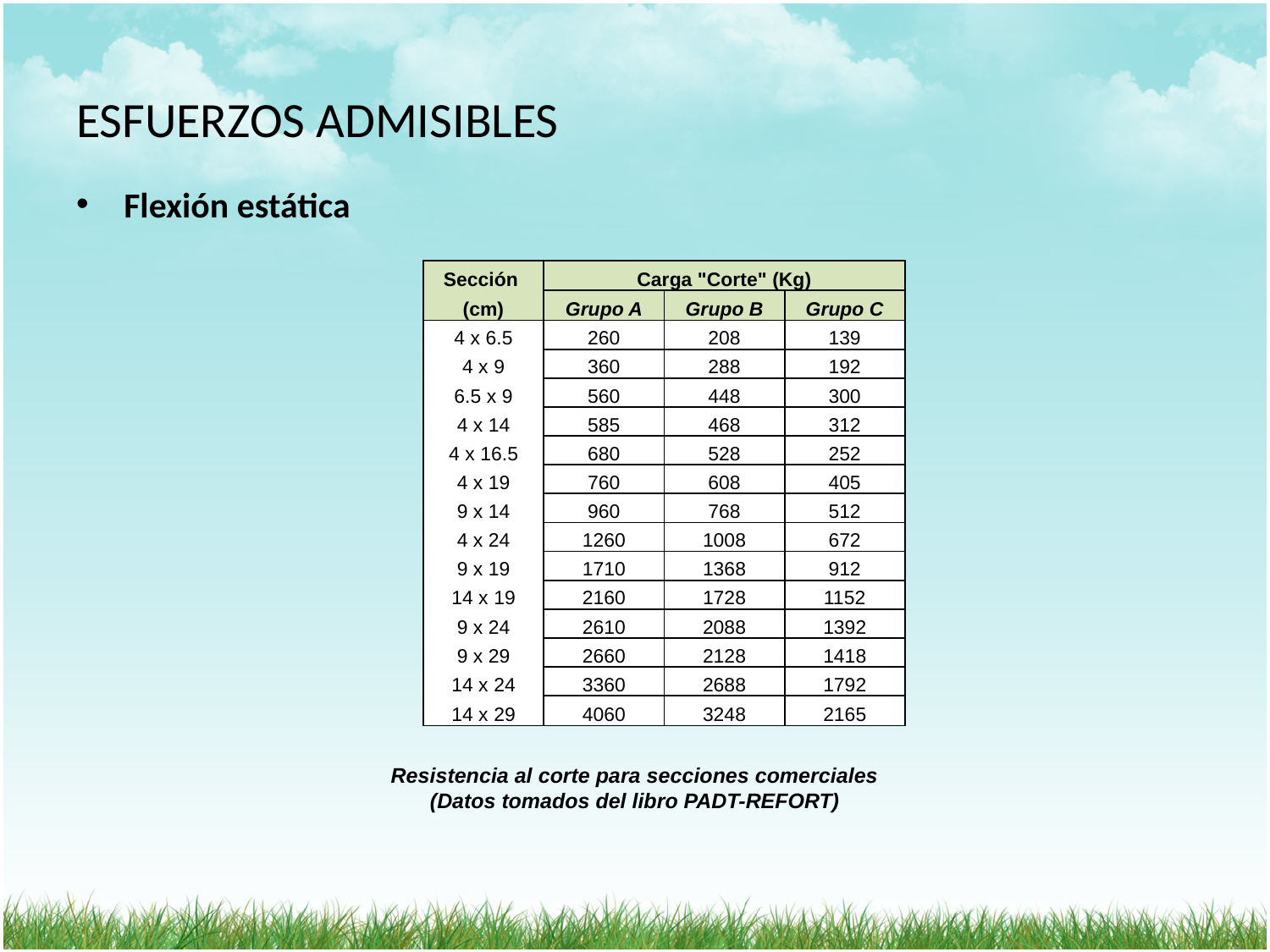

# ESFUERZOS ADMISIBLES
Flexión estática
| Sección | Carga "Corte" (Kg) |  |  |
| --- | --- | --- | --- |
| (cm) | Grupo A | Grupo B | Grupo C |
| 4 x 6.5 | 260 | 208 | 139 |
| 4 x 9 | 360 | 288 | 192 |
| 6.5 x 9 | 560 | 448 | 300 |
| 4 x 14 | 585 | 468 | 312 |
| 4 x 16.5 | 680 | 528 | 252 |
| 4 x 19 | 760 | 608 | 405 |
| 9 x 14 | 960 | 768 | 512 |
| 4 x 24 | 1260 | 1008 | 672 |
| 9 x 19 | 1710 | 1368 | 912 |
| 14 x 19 | 2160 | 1728 | 1152 |
| 9 x 24 | 2610 | 2088 | 1392 |
| 9 x 29 | 2660 | 2128 | 1418 |
| 14 x 24 | 3360 | 2688 | 1792 |
| 14 x 29 | 4060 | 3248 | 2165 |
Resistencia al corte para secciones comerciales
(Datos tomados del libro PADT-REFORT)